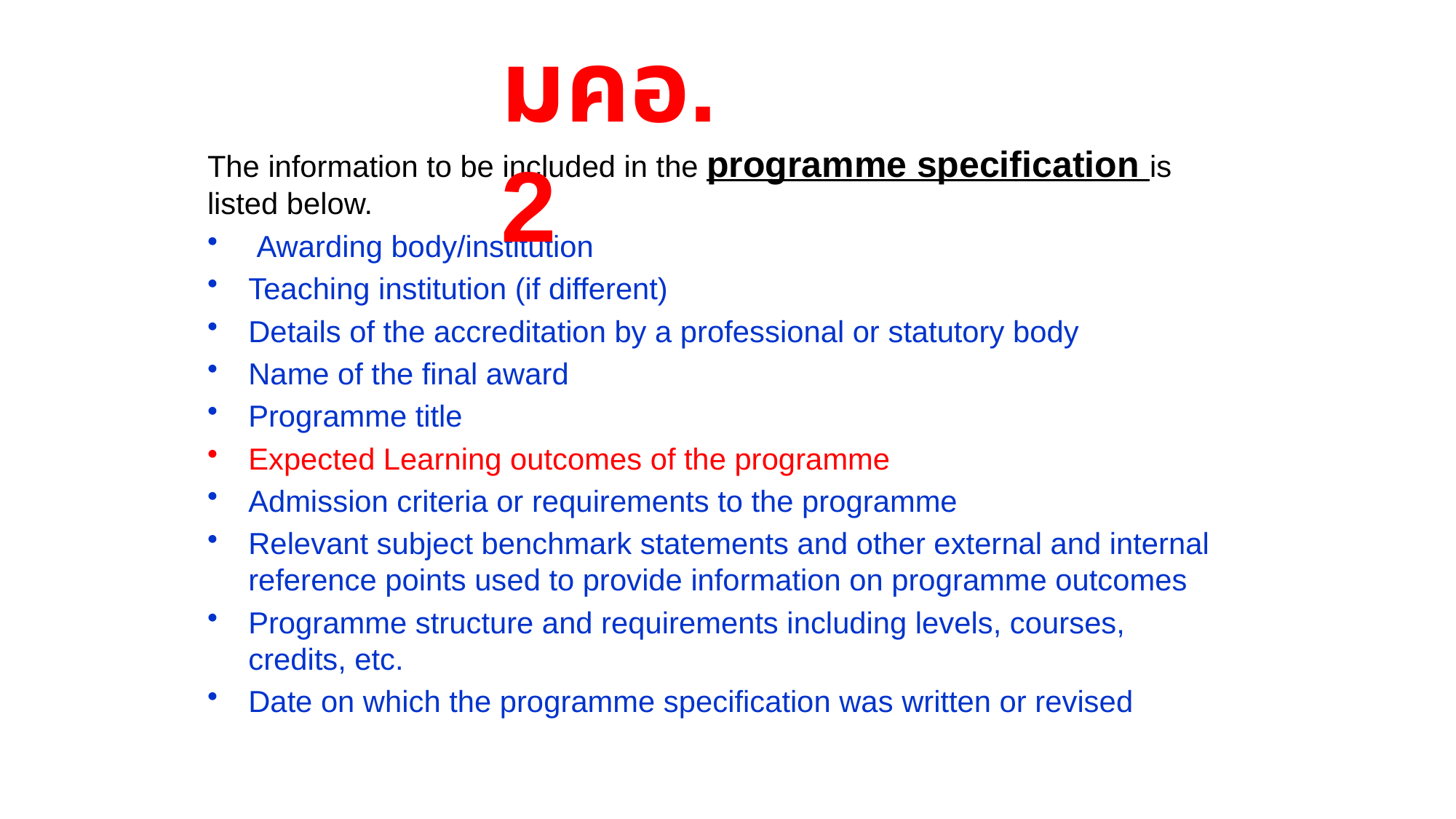

60
มคอ. 2
The information to be included in the programme specification is listed below.
 Awarding body/institution
Teaching institution (if different)
Details of the accreditation by a professional or statutory body
Name of the final award
Programme title
Expected Learning outcomes of the programme
Admission criteria or requirements to the programme
Relevant subject benchmark statements and other external and internal reference points used to provide information on programme outcomes
Programme structure and requirements including levels, courses, credits, etc.
Date on which the programme specification was written or revised

QA at Programme Level